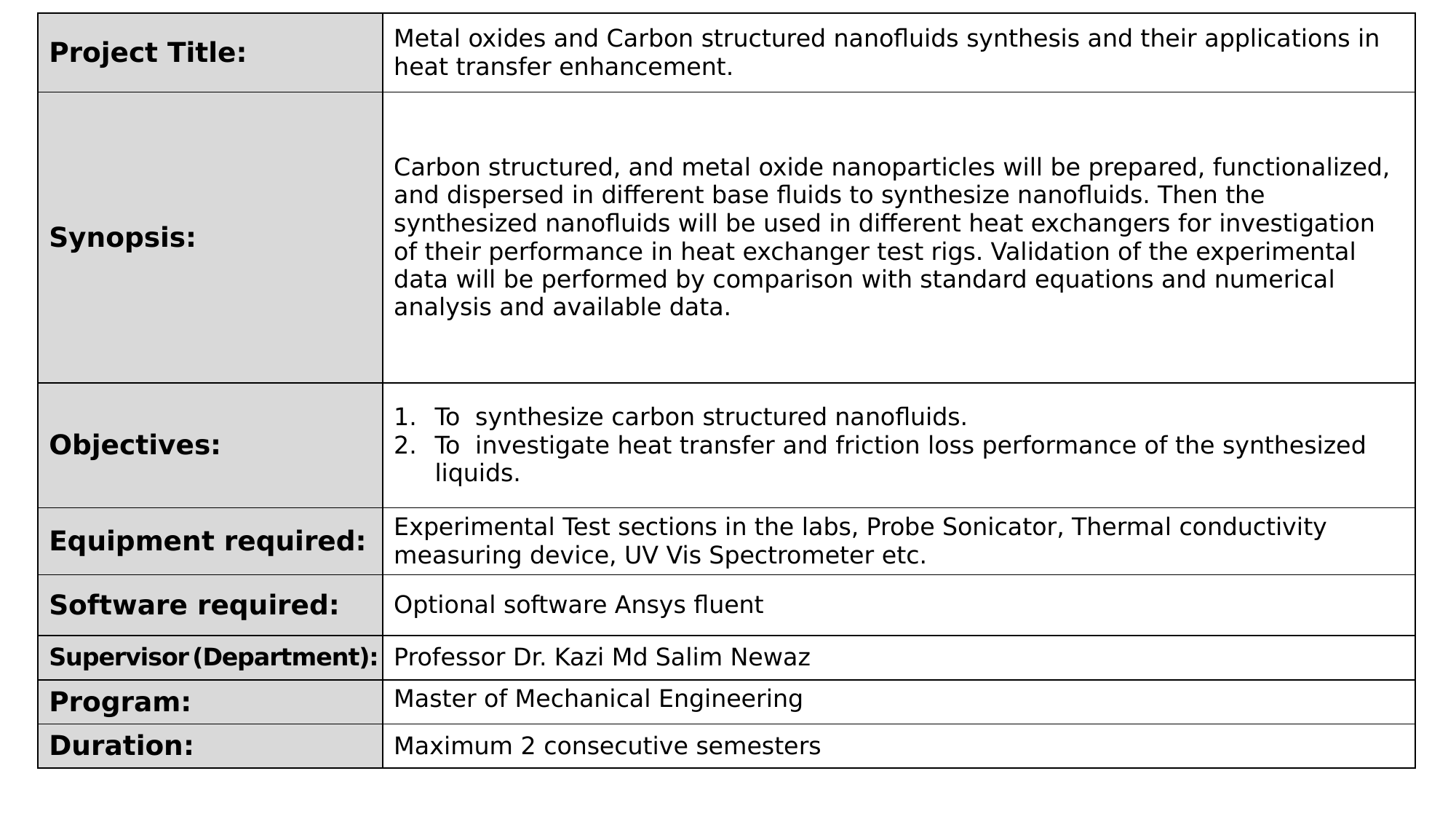

| Project Title: | Metal oxides and Carbon structured nanofluids synthesis and their applications in heat transfer enhancement. |
| --- | --- |
| Synopsis: | Carbon structured, and metal oxide nanoparticles will be prepared, functionalized, and dispersed in different base fluids to synthesize nanofluids. Then the synthesized nanofluids will be used in different heat exchangers for investigation of their performance in heat exchanger test rigs. Validation of the experimental data will be performed by comparison with standard equations and numerical analysis and available data. |
| Objectives: | To synthesize carbon structured nanofluids. To investigate heat transfer and friction loss performance of the synthesized liquids. |
| Equipment required: | Experimental Test sections in the labs, Probe Sonicator, Thermal conductivity measuring device, UV Vis Spectrometer etc. |
| Software required: | Optional software Ansys fluent |
| Supervisor (Department): | Professor Dr. Kazi Md Salim Newaz |
| Program: | Master of Mechanical Engineering |
| Duration: | Maximum 2 consecutive semesters |